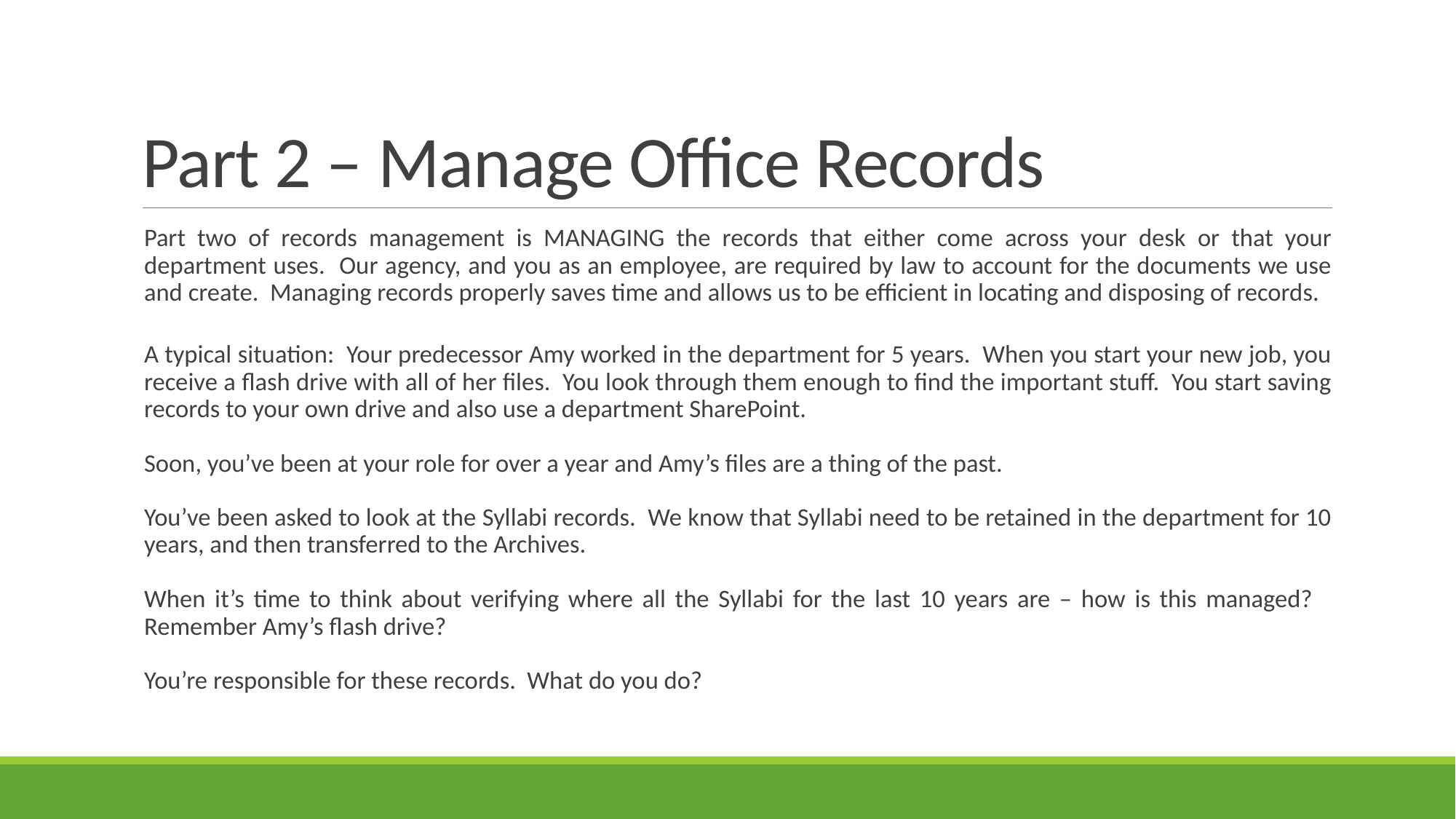

# Part 2 – Manage Office Records
Part two of records management is MANAGING the records that either come across your desk or that your department uses.  Our agency, and you as an employee, are required by law to account for the documents we use and create.  Managing records properly saves time and allows us to be efficient in locating and disposing of records.

A typical situation:  Your predecessor Amy worked in the department for 5 years.  When you start your new job, you receive a flash drive with all of her files.  You look through them enough to find the important stuff.  You start saving records to your own drive and also use a department SharePoint.

Soon, you’ve been at your role for over a year and Amy’s files are a thing of the past.

You’ve been asked to look at the Syllabi records.  We know that Syllabi need to be retained in the department for 10 years, and then transferred to the Archives.

When it’s time to think about verifying where all the Syllabi for the last 10 years are – how is this managed?   Remember Amy’s flash drive?

You’re responsible for these records.  What do you do?